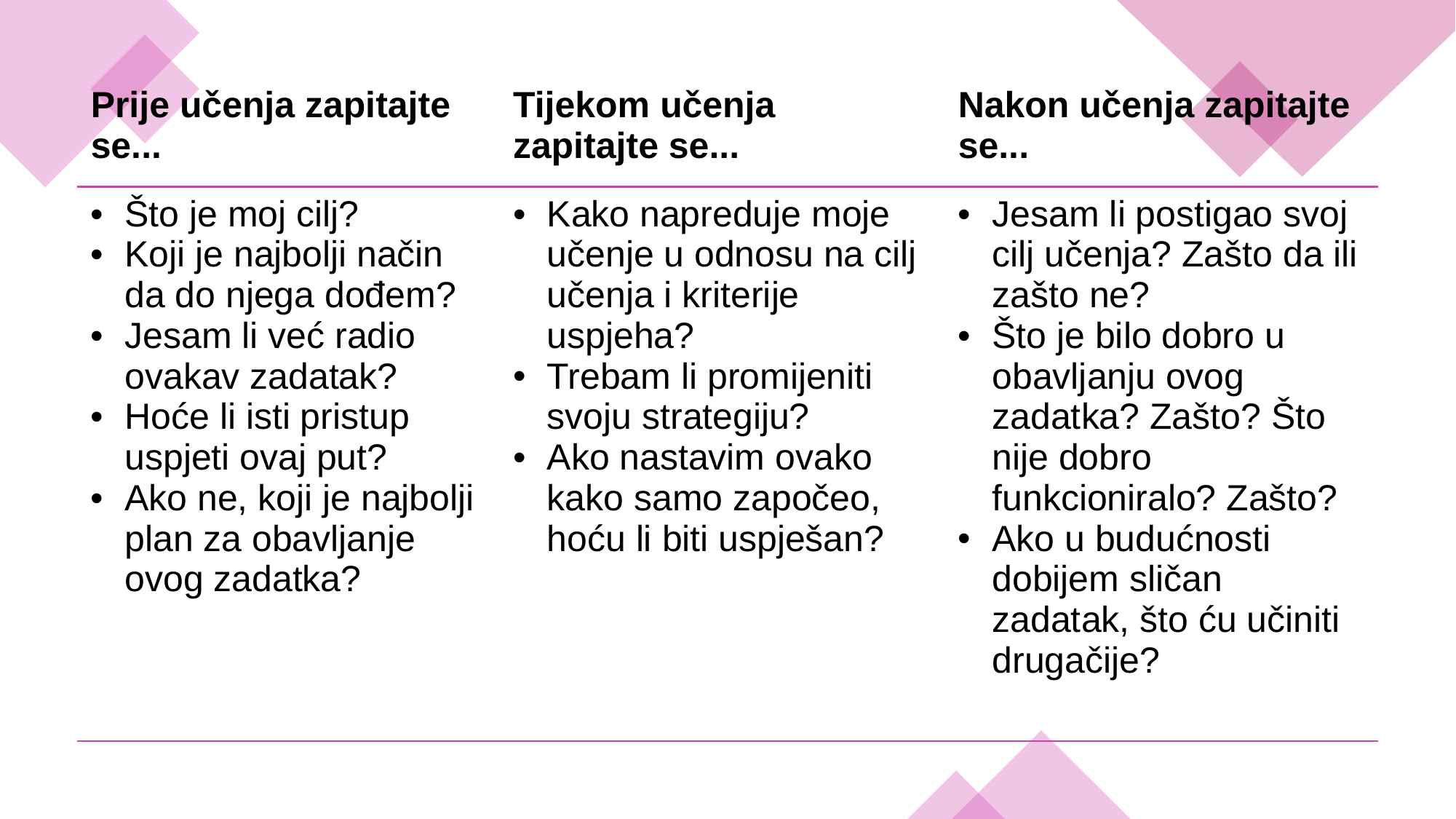

| Prije učenja zapitajte se... | Tijekom učenja zapitajte se... | Nakon učenja zapitajte se... |
| --- | --- | --- |
| Što je moj cilj? Koji je najbolji način da do njega dođem? Jesam li već radio ovakav zadatak? Hoće li isti pristup uspjeti ovaj put? Ako ne, koji je najbolji plan za obavljanje ovog zadatka? | Kako napreduje moje učenje u odnosu na cilj učenja i kriterije uspjeha? Trebam li promijeniti svoju strategiju? Ako nastavim ovako kako samo započeo, hoću li biti uspješan? | Jesam li postigao svoj cilj učenja? Zašto da ili zašto ne? Što je bilo dobro u obavljanju ovog zadatka? Zašto? Što nije dobro funkcioniralo? Zašto? Ako u budućnosti dobijem sličan zadatak, što ću učiniti drugačije? |